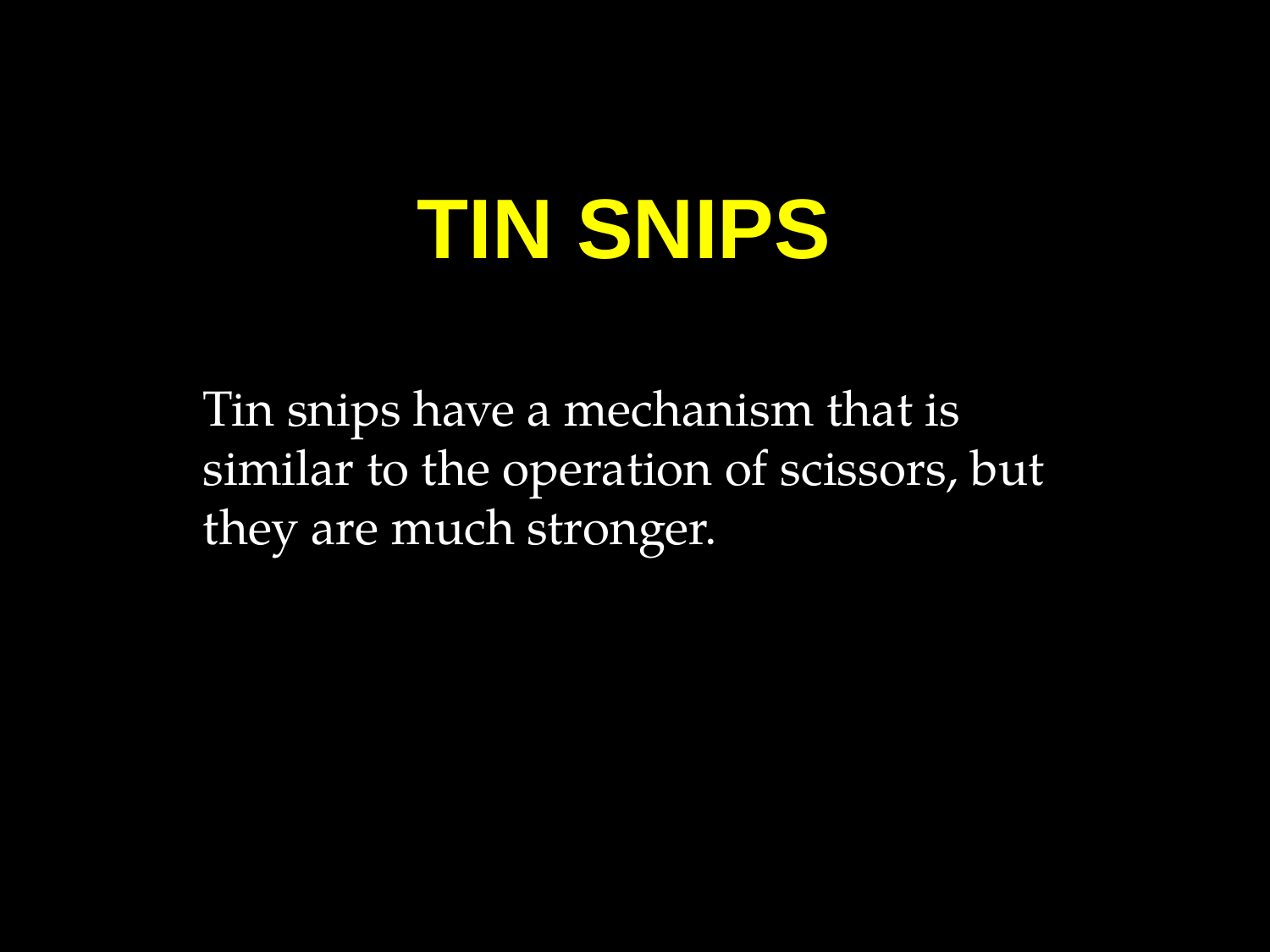

# Tin Snips
Tin snips have a mechanism that is similar to the operation of scissors, but they are much stronger.